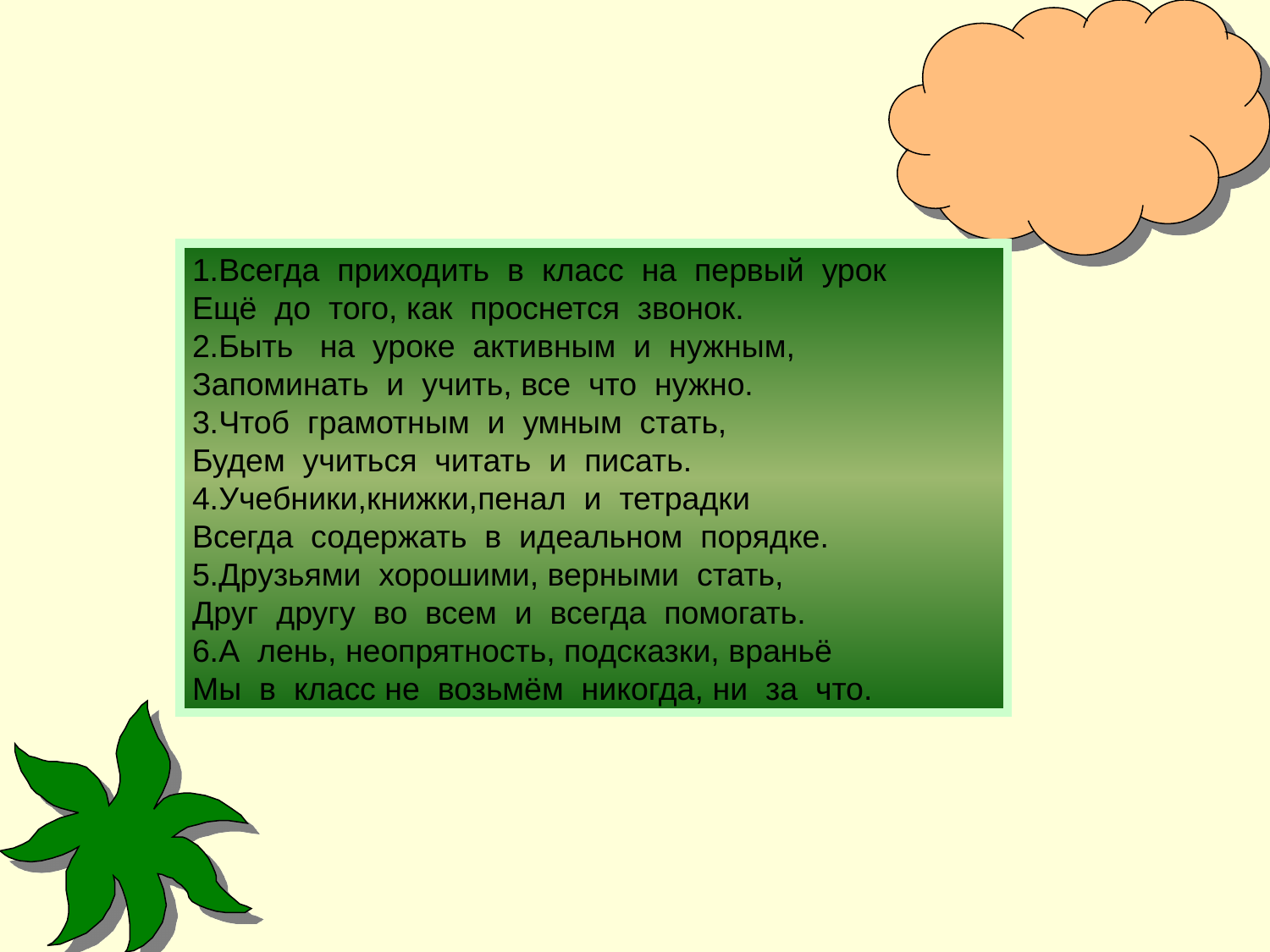

#
1.Всегда  приходить  в  класс  на  первый  урок
Ещё  до  того, как  проснется  звонок.
2.Быть   на  уроке  активным  и  нужным,
Запоминать  и  учить, все  что  нужно.
3.Чтоб  грамотным  и  умным  стать,
Будем  учиться  читать  и  писать.
4.Учебники,книжки,пенал  и  тетрадки
Всегда  содержать  в  идеальном  порядке.
5.Друзьями  хорошими, верными  стать,
Друг  другу  во  всем  и  всегда  помогать.
6.А  лень, неопрятность, подсказки, враньё
Мы  в  класс не  возьмём  никогда, ни  за  что.